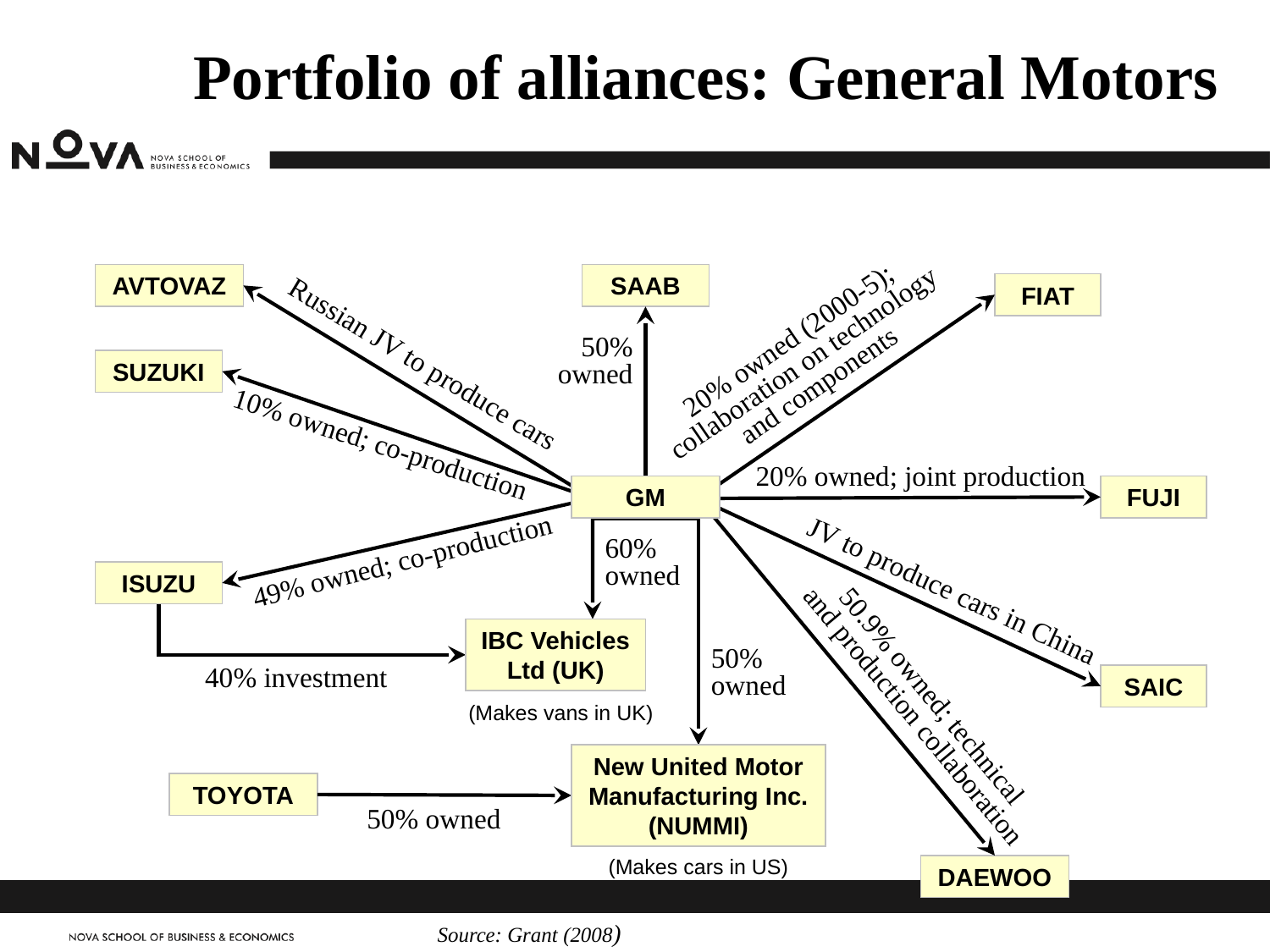

# Portfolio of alliances: General Motors
AVTOVAZ
SAAB
FIAT
20% owned (2000-5); collaboration on technology and components
50% owned
Russian JV to produce cars
SUZUKI
10% owned; co-production
20% owned; joint production
GM

FUJI
60% owned
49% owned; co-production
ISUZU
JV to produce cars in China
IBC Vehicles Ltd (UK)
(Makes vans in UK)

50% owned
40% investment
SAIC
50.9% owned; technical
and production collaboration
New United Motor Manufacturing Inc. (NUMMI)
(Makes cars in US)
TOYOTA
50% owned
DAEWOO
Source: Grant (2008)